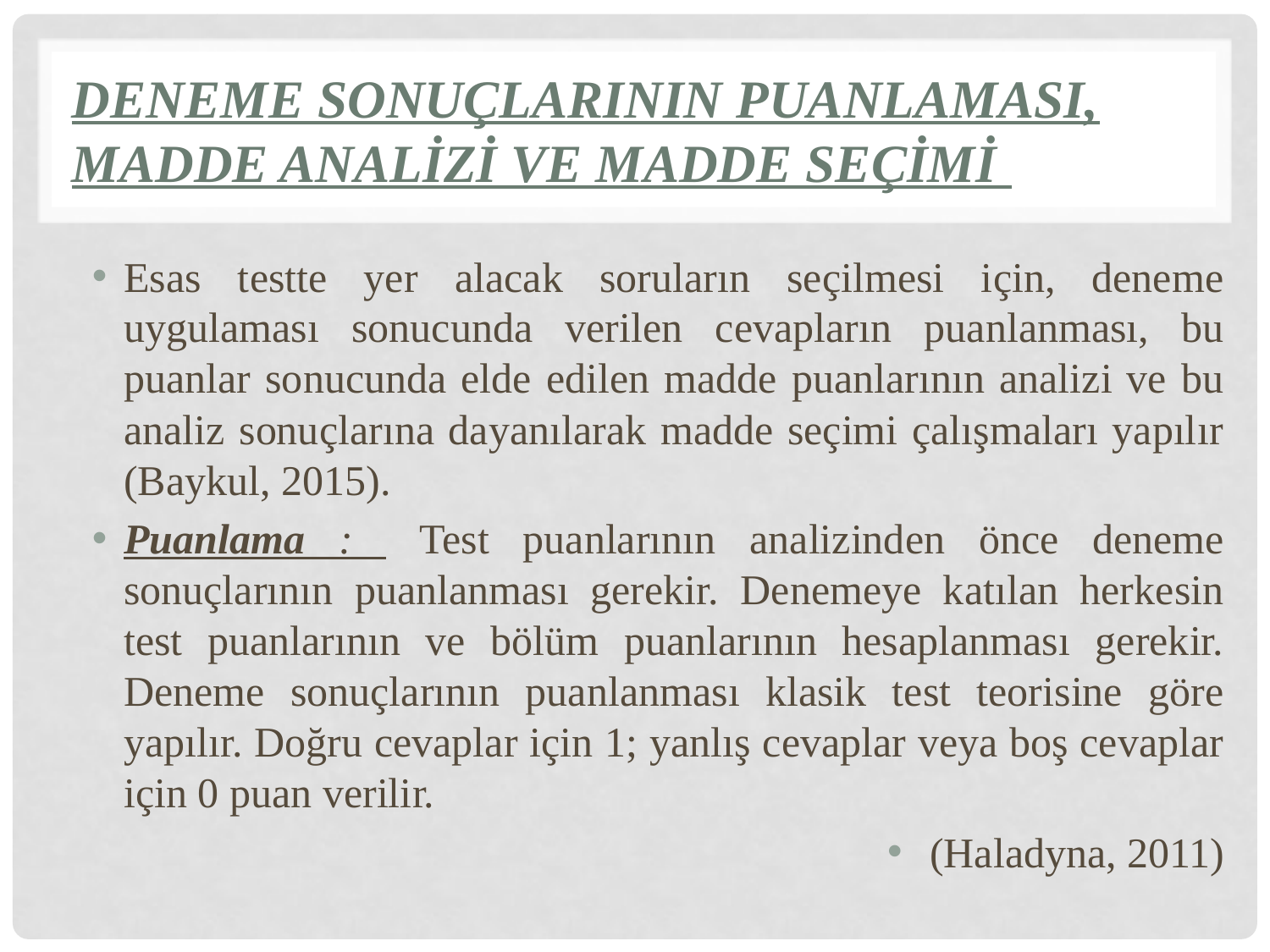

# Deneme Sonuçlarının Puanlaması, Madde Analizi ve Madde Seçimi
Esas testte yer alacak soruların seçilmesi için, deneme uygulaması sonucunda verilen cevapların puanlanması, bu puanlar sonucunda elde edilen madde puanlarının analizi ve bu analiz sonuçlarına dayanılarak madde seçimi çalışmaları yapılır (Baykul, 2015).
Puanlama :  Test puanlarının analizinden önce deneme sonuçlarının puanlanması gerekir. Denemeye katılan herkesin test puanlarının ve bölüm puanlarının hesaplanması gerekir. Deneme sonuçlarının puanlanması klasik test teorisine göre yapılır. Doğru cevaplar için 1; yanlış cevaplar veya boş cevaplar için 0 puan verilir.
 (Haladyna, 2011)